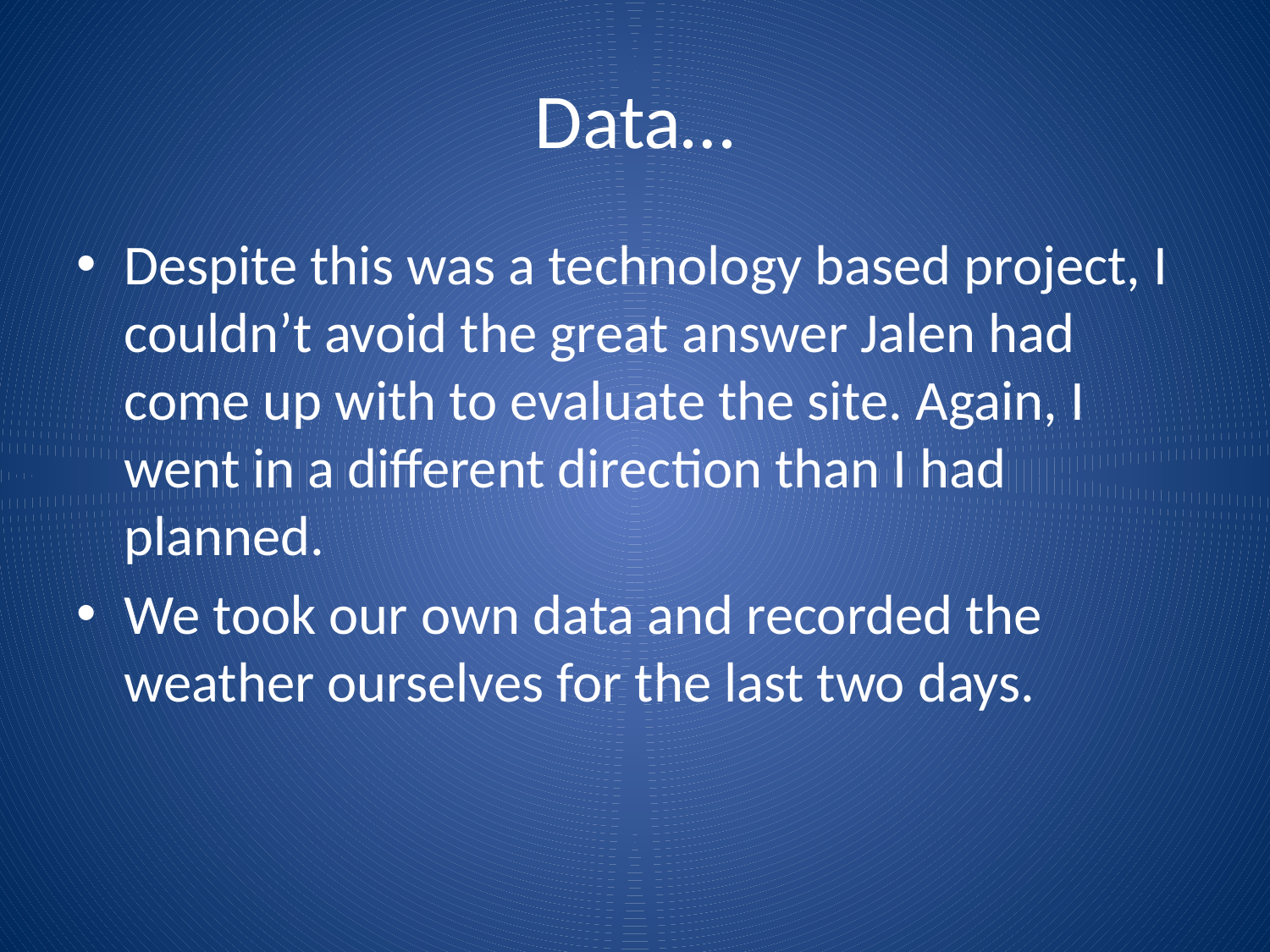

# Data…
Despite this was a technology based project, I couldn’t avoid the great answer Jalen had come up with to evaluate the site. Again, I went in a different direction than I had planned.
We took our own data and recorded the weather ourselves for the last two days.